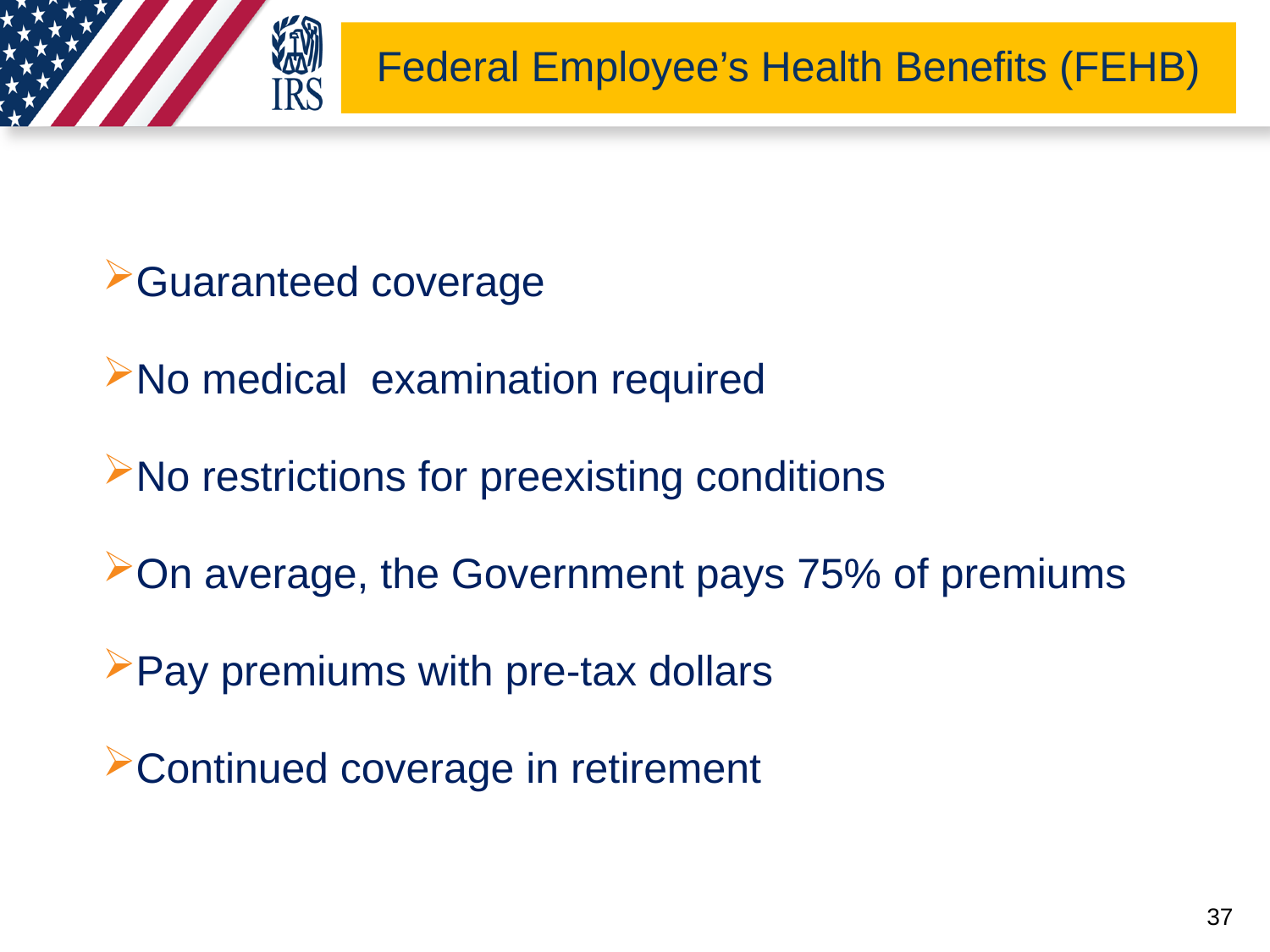

# Federal Employee’s Health Benefits (FEHB)
Guaranteed coverage
No medical  examination required
No restrictions for preexisting conditions
On average, the Government pays 75% of premiums
Pay premiums with pre-tax dollars
Continued coverage in retirement
37